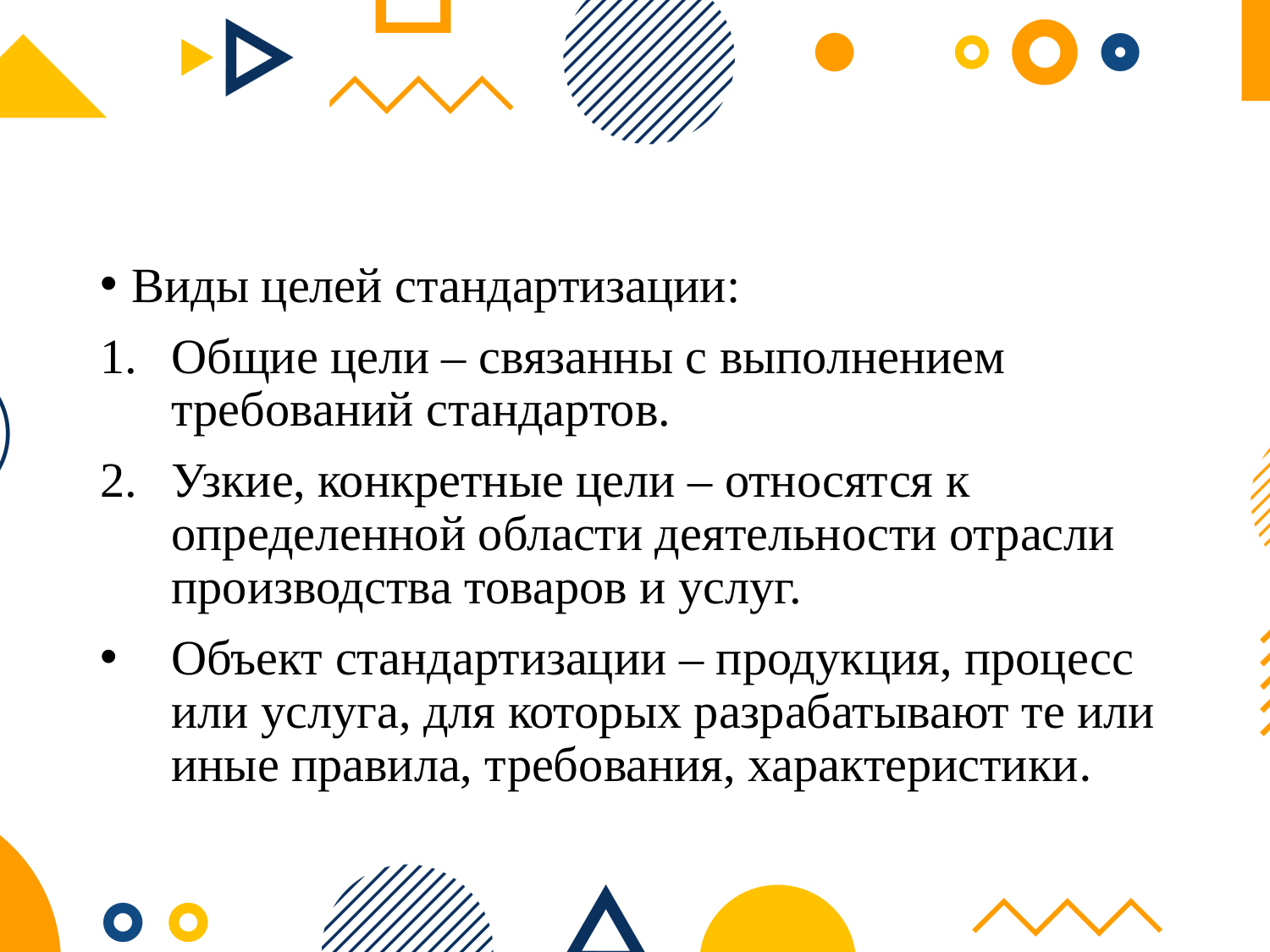

Виды целей стандартизации:
Общие цели – связанны с выполнением требований стандартов.
Узкие, конкретные цели – относятся к определенной области деятельности отрасли производства товаров и услуг.
Объект стандартизации – продукция, процесс или услуга, для которых разрабатывают те или иные правила, требования, характеристики.